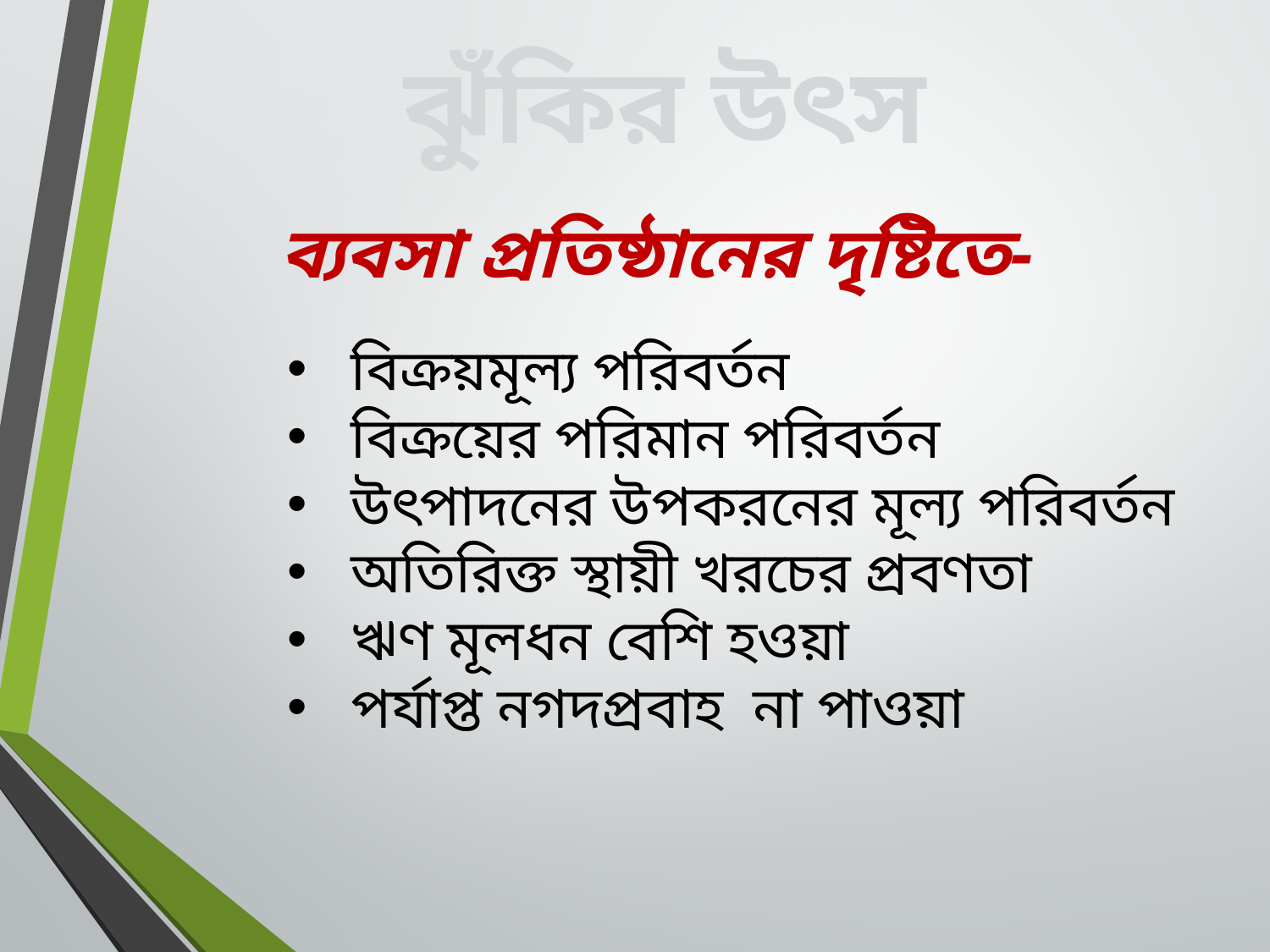

ঝুঁকির উৎস
ব্যবসা প্রতিষ্ঠানের দৃষ্টিতে-
বিক্রয়মূল্য পরিবর্তন
বিক্রয়ের পরিমান পরিবর্তন
উৎপাদনের উপকরনের মূল্য পরিবর্তন
অতিরিক্ত স্থায়ী খরচের প্রবণতা
ঋণ মূলধন বেশি হওয়া
পর্যাপ্ত নগদপ্রবাহ  না পাওয়া